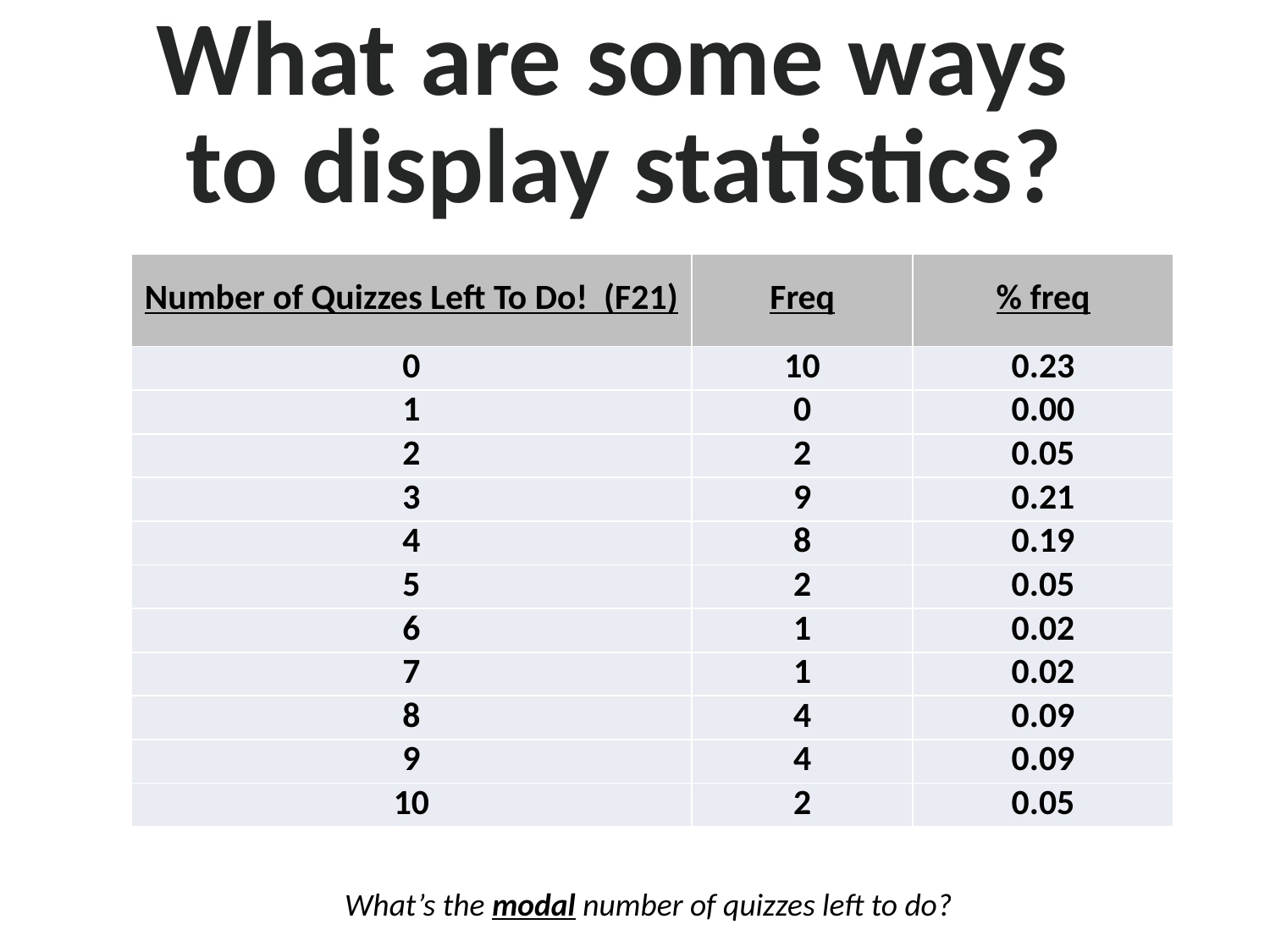

What are some ways

to display statistics?

| Number of Quizzes Left To Do! (F21) | Freq | % freq |
| --- | --- | --- |
| 0 | 10 | 0.23 |
| 1 | 0 | 0.00 |
| 2 | 2 | 0.05 |
| 3 | 9 | 0.21 |
| 4 | 8 | 0.19 |
| 5 | 2 | 0.05 |
| 6 | 1 | 0.02 |
| 7 | 1 | 0.02 |
| 8 | 4 | 0.09 |
| 9 | 4 | 0.09 |
| 10 | 2 | 0.05 |
What’s the modal number of quizzes left to do?